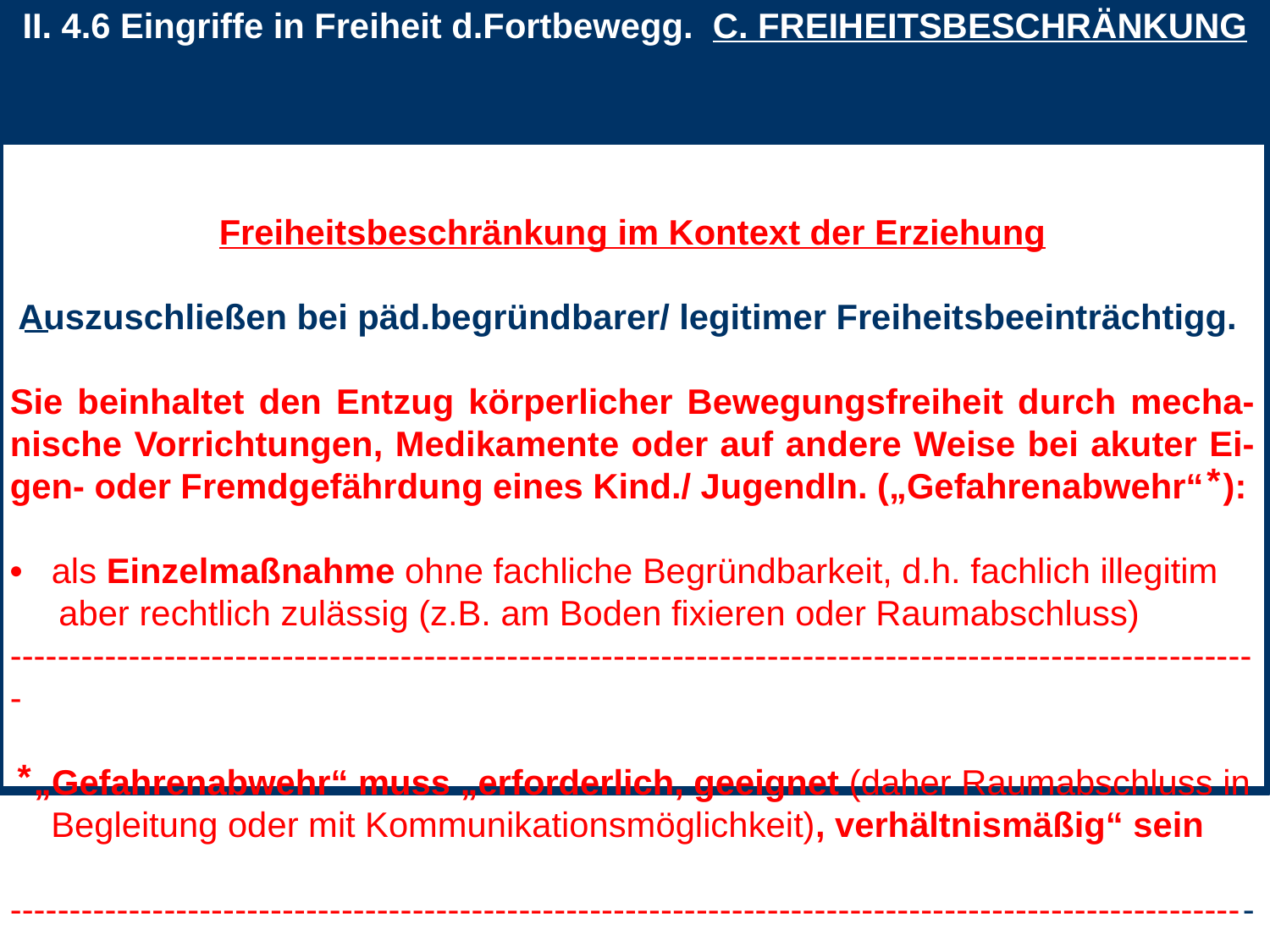

II. 4.6 Eingriffe in Freiheit d.Fortbewegg.  C. FREIHEITSBESCHRÄNKUNG

Freiheitsbeschränkung im Kontext der Erziehung

Auszuschließen bei päd.begründbarer/ legitimer Freiheitsbeeinträchtigg.

Sie beinhaltet den Entzug körperlicher Bewegungsfreiheit durch mecha- nische Vorrichtungen, Medikamente oder auf andere Weise bei akuter Ei- gen- oder Fremdgefährdung eines Kind./ Jugendln. („Gefahrenabwehr“ ⃰ ):

•   als Einzelmaßnahme ohne fachliche Begründbarkeit, d.h. fachlich illegitim
     aber rechtlich zulässig (z.B. am Boden fixieren oder Raumabschluss)
----------------------------------------------------------------------------------------------------------

 ⃰ „Gefahrenabwehr“ muss „erforderlich, geeignet (daher Raumabschluss in Begleitung oder mit Kommunikationsmöglichkeit), verhältnismäßig“ sein

----------------------------------------------------------------------------------------------------------